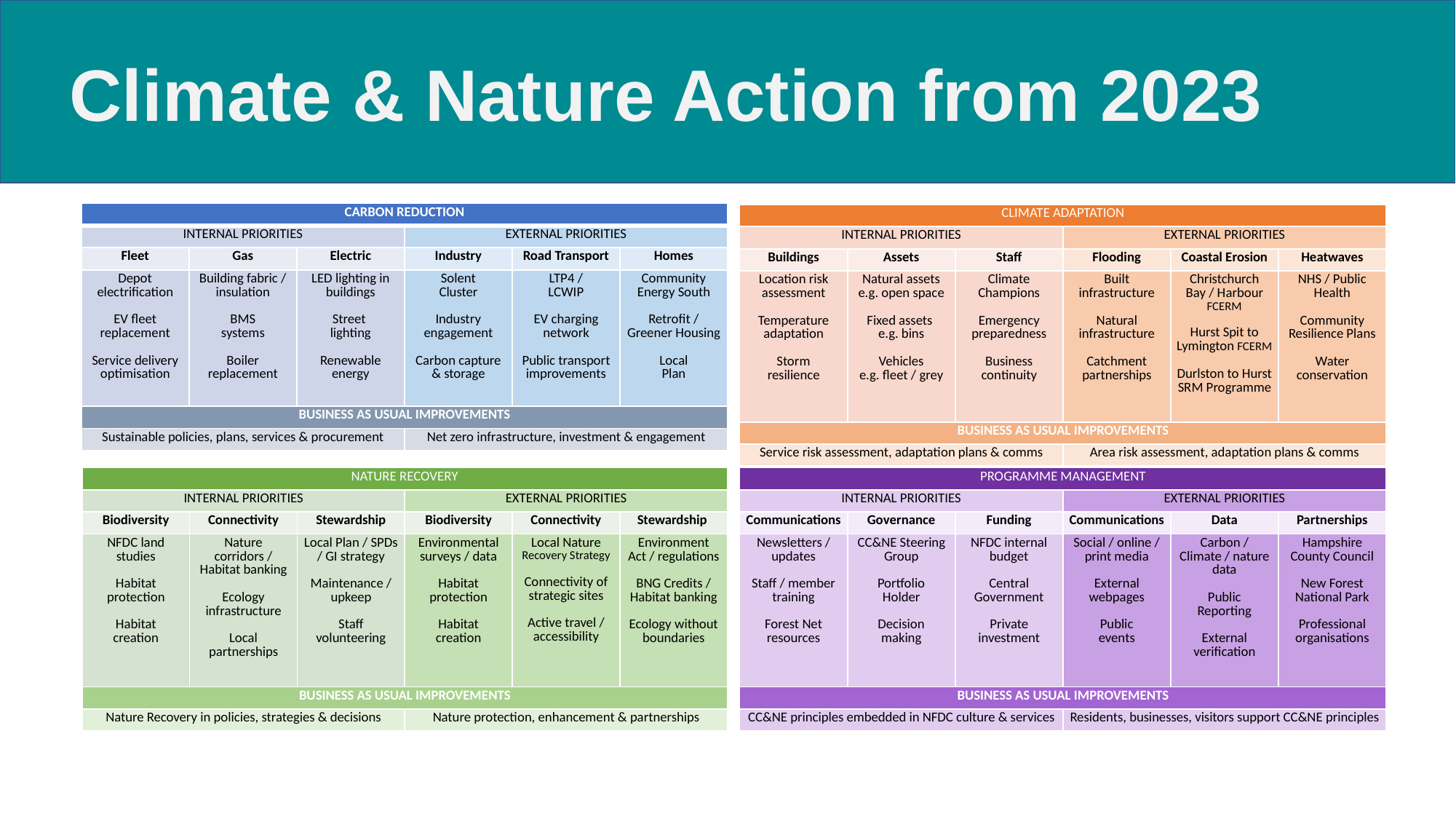

Climate & Nature Action from 2023
| CARBON REDUCTION |  |  |  |  |  |
| --- | --- | --- | --- | --- | --- |
| INTERNAL PRIORITIES |  |  | EXTERNAL PRIORITIES |  |  |
| Fleet | Gas | Electric | Industry | Road Transport | Homes |
| Depot electrification EV fleet replacement Service delivery optimisation | Building fabric / insulation BMS systems Boiler replacement | LED lighting in buildings Street lighting Renewable energy | Solent Cluster Industry engagement Carbon capture & storage | LTP4 / LCWIP EV charging network Public transport improvements | Community Energy South Retrofit / Greener Housing Local Plan |
| BUSINESS AS USUAL IMPROVEMENTS |  |  |  |  |  |
| Sustainable policies, plans, services & procurement |  |  | Net zero infrastructure, investment & engagement |  |  |
| CLIMATE ADAPTATION |  |  |  |  |  |
| --- | --- | --- | --- | --- | --- |
| INTERNAL PRIORITIES |  |  | EXTERNAL PRIORITIES |  |  |
| Buildings | Assets | Staff | Flooding | Coastal Erosion | Heatwaves |
| Location risk assessment Temperature adaptation Storm resilience | Natural assets e.g. open space Fixed assets e.g. bins Vehicles e.g. fleet / grey | Climate Champions Emergency preparedness Business continuity | Built infrastructure Natural infrastructure Catchment partnerships | Christchurch Bay / Harbour FCERM Hurst Spit to Lymington FCERM Durlston to Hurst SRM Programme | NHS / Public Health Community Resilience Plans Water conservation |
| BUSINESS AS USUAL IMPROVEMENTS |  |  |  |  |  |
| Service risk assessment, adaptation plans & comms |  |  | Area risk assessment, adaptation plans & comms |  |  |

​

| PROGRAMME MANAGEMENT |  |  |  |  |  |
| --- | --- | --- | --- | --- | --- |
| INTERNAL PRIORITIES |  |  | EXTERNAL PRIORITIES |  |  |
| Communications | Governance | Funding | Communications | Data | Partnerships |
| Newsletters / updates Staff / member training Forest Net resources | CC&NE Steering Group Portfolio Holder Decision making | NFDC internal budget Central Government Private investment | Social / online / print media External webpages Public events | Carbon / Climate / nature data Public Reporting External verification | Hampshire County Council New Forest National Park Professional organisations |
| BUSINESS AS USUAL IMPROVEMENTS |  |  |  |  |  |
| CC&NE principles embedded in NFDC culture & services |  |  | Residents, businesses, visitors support CC&NE principles |  |  |
| NATURE RECOVERY |  |  |  |  |  |
| --- | --- | --- | --- | --- | --- |
| INTERNAL PRIORITIES |  |  | EXTERNAL PRIORITIES |  |  |
| Biodiversity | Connectivity | Stewardship | Biodiversity | Connectivity | Stewardship |
| NFDC land studies Habitat protection Habitat creation | Nature corridors / Habitat banking Ecology infrastructure Local partnerships | Local Plan / SPDs / GI strategy Maintenance / upkeep Staff volunteering | Environmental surveys / data Habitat protection Habitat creation | Local Nature Recovery Strategy Connectivity of strategic sites Active travel / accessibility | Environment Act / regulations BNG Credits / Habitat banking Ecology without boundaries |
| BUSINESS AS USUAL IMPROVEMENTS |  |  |  |  |  |
| Nature Recovery in policies, strategies & decisions |  |  | Nature protection, enhancement & partnerships |  |  |